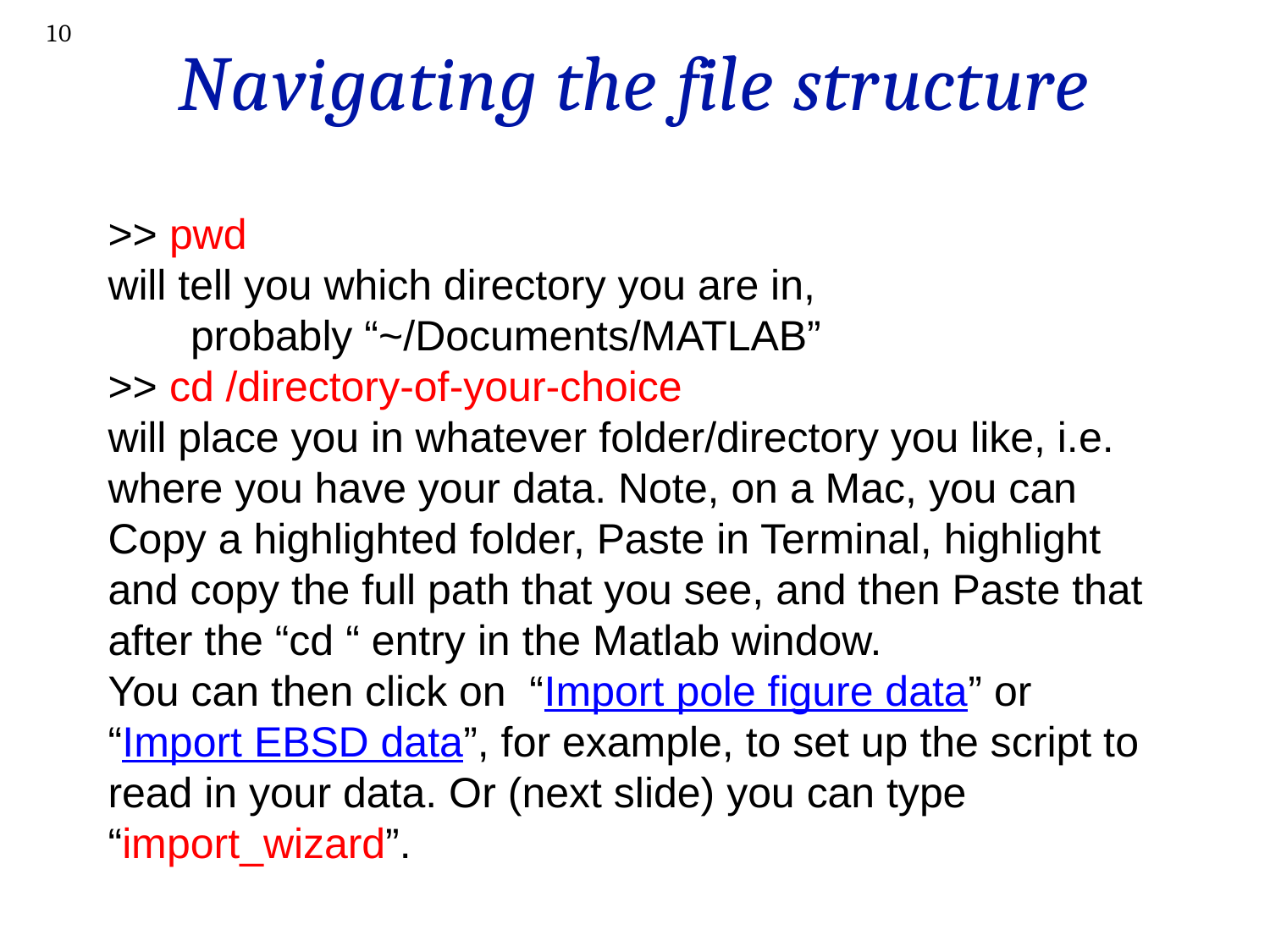

# Navigating the file structure
10
>> pwd
will tell you which directory you are in,
       probably “~/Documents/MATLAB”
>> cd /directory-of-your-choice
will place you in whatever folder/directory you like, i.e. where you have your data. Note, on a Mac, you can Copy a highlighted folder, Paste in Terminal, highlight and copy the full path that you see, and then Paste that after the “cd “ entry in the Matlab window.
You can then click on  “Import pole figure data” or “Import EBSD data”, for example, to set up the script to read in your data. Or (next slide) you can type “import_wizard”.